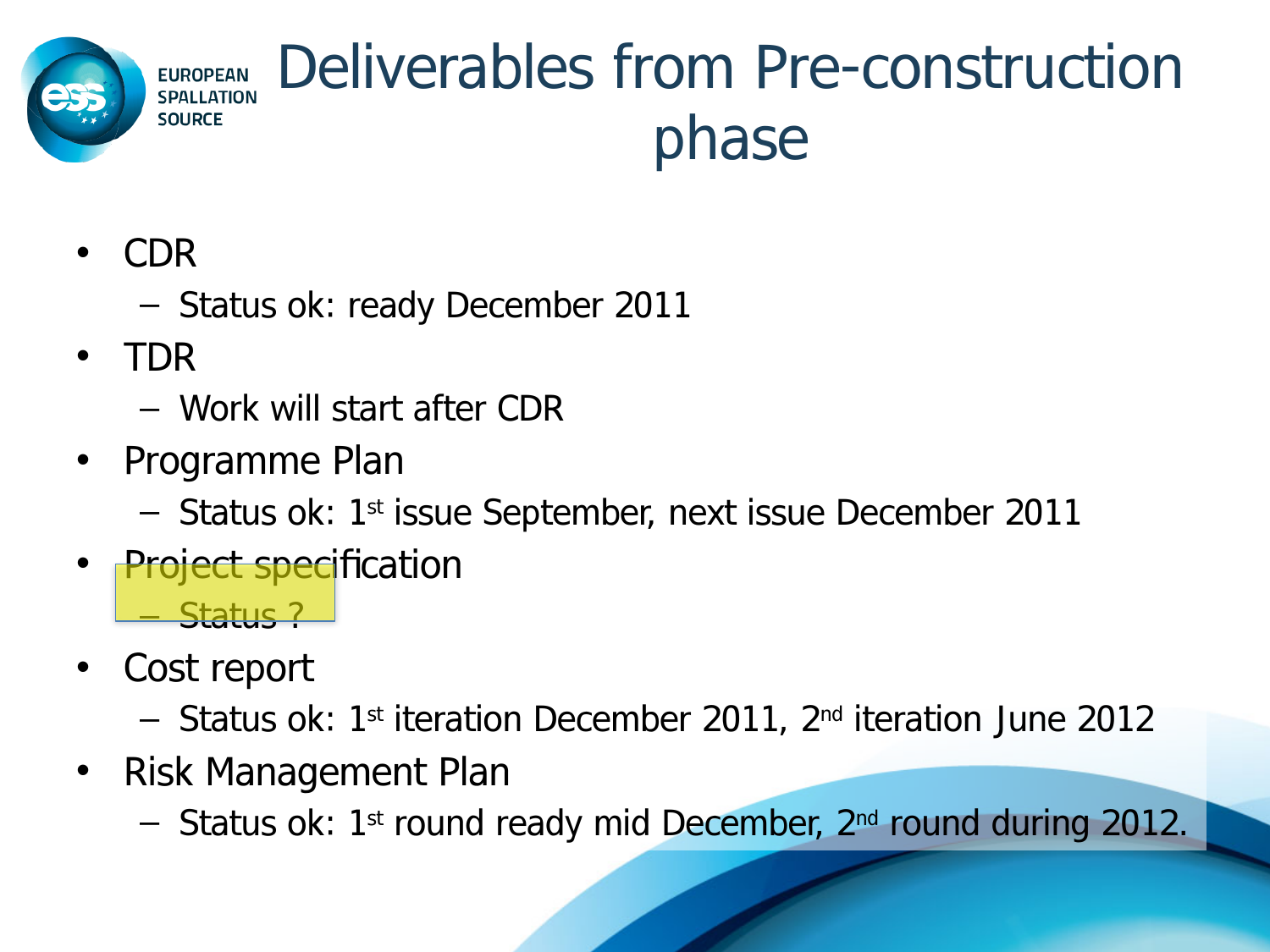

# Deliverables from Pre-construction phase
CDR
Status ok: ready December 2011
TDR
Work will start after CDR
Programme Plan
Status ok: 1st issue September, next issue December 2011
Project specification
Status ?
Cost report
Status ok: 1st iteration December 2011, 2nd iteration June 2012
Risk Management Plan
Status ok: 1st round ready mid December, 2nd round during 2012.